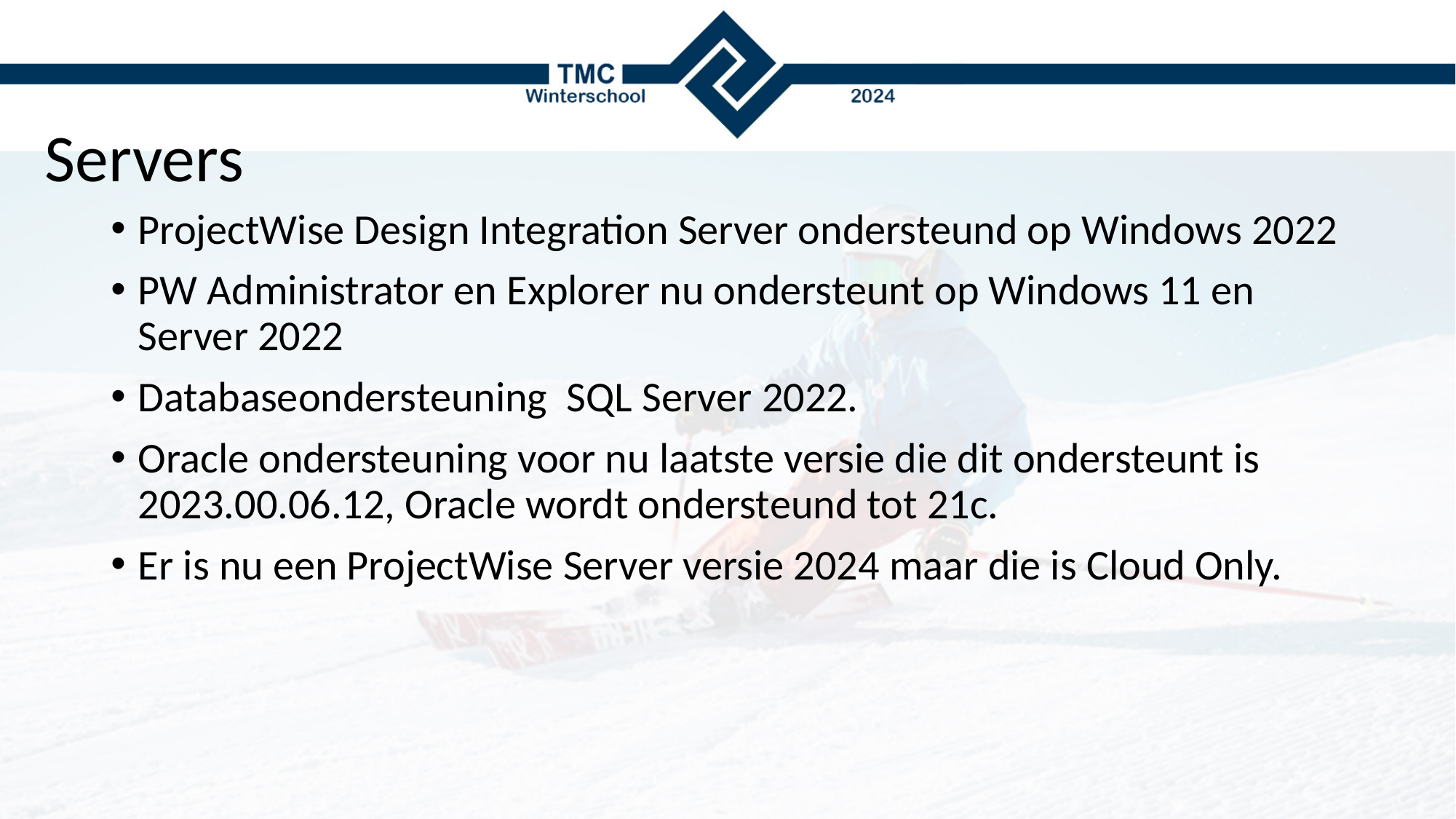

# Servers
ProjectWise Design Integration Server ondersteund op Windows 2022
PW Administrator en Explorer nu ondersteunt op Windows 11 en Server 2022
Databaseondersteuning  SQL Server 2022.
Oracle ondersteuning voor nu laatste versie die dit ondersteunt is 2023.00.06.12, Oracle wordt ondersteund tot 21c.
Er is nu een ProjectWise Server versie 2024 maar die is Cloud Only.